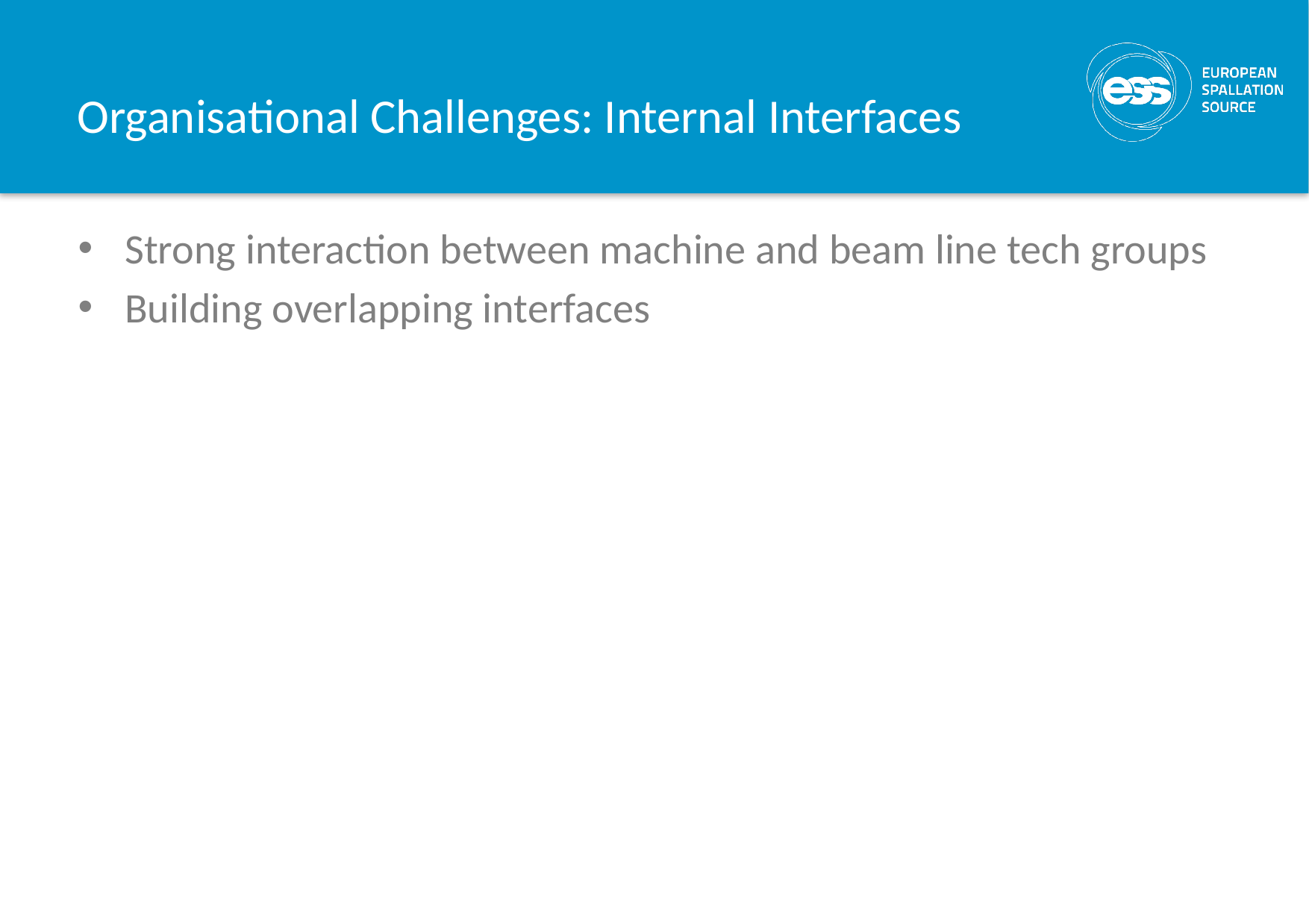

# Organisational Challenges: Internal Interfaces
Strong interaction between machine and beam line tech groups
Building overlapping interfaces